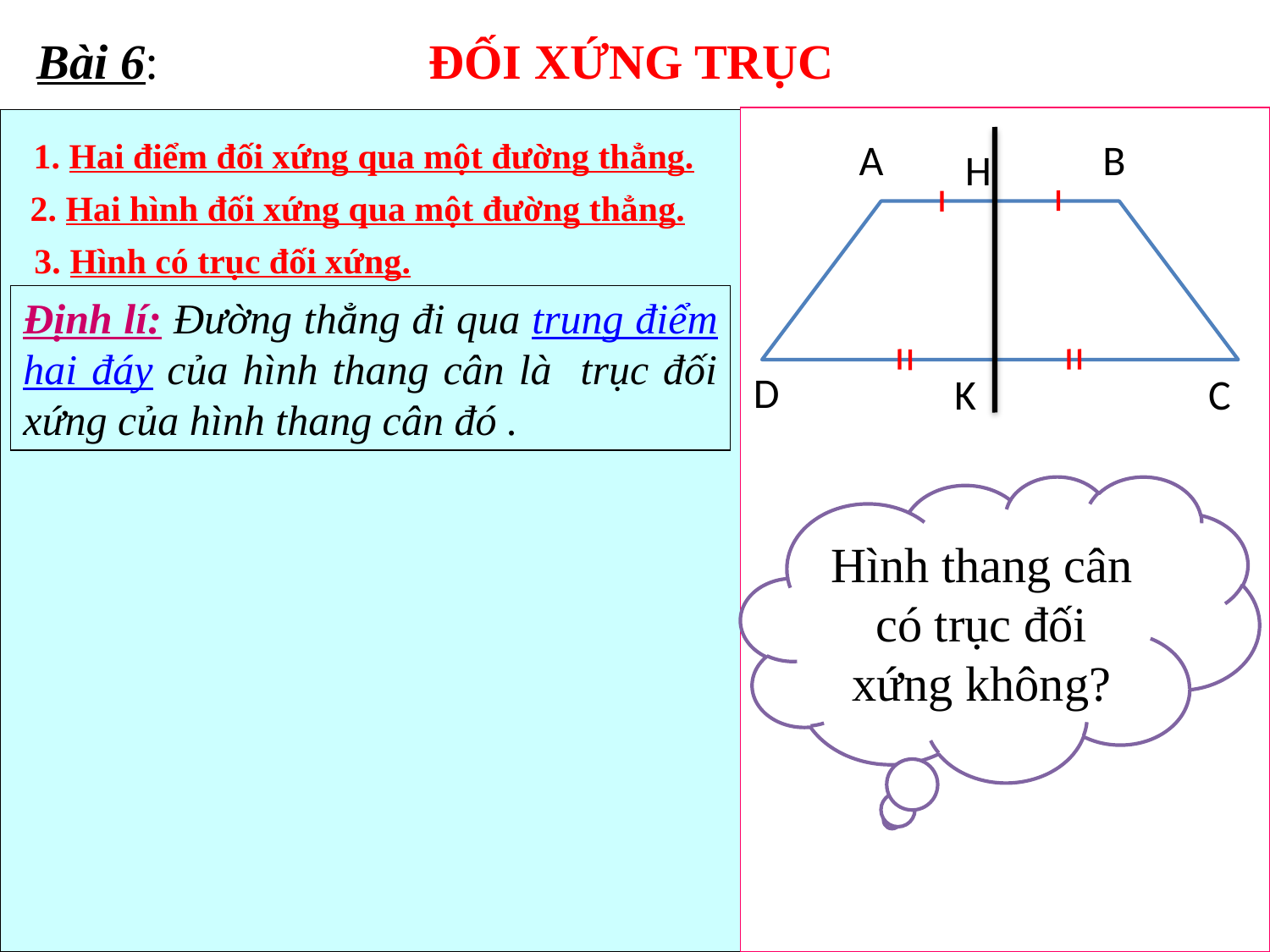

Bài 6:                      ĐỐI XỨNG TRỤC

1. Hai điểm đối xứng qua một đường thẳng.
A

B
H
  2. Hai hình đối xứng qua một đường thẳng.

  3. Hình có trục đối xứng.
Định lí: Đường thẳng đi qua trung điểm hai đáy của hình thang cân là  trục đối xứng của hình thang cân đó .

D
K
C
Hình thang cân có trục đối xứng không?